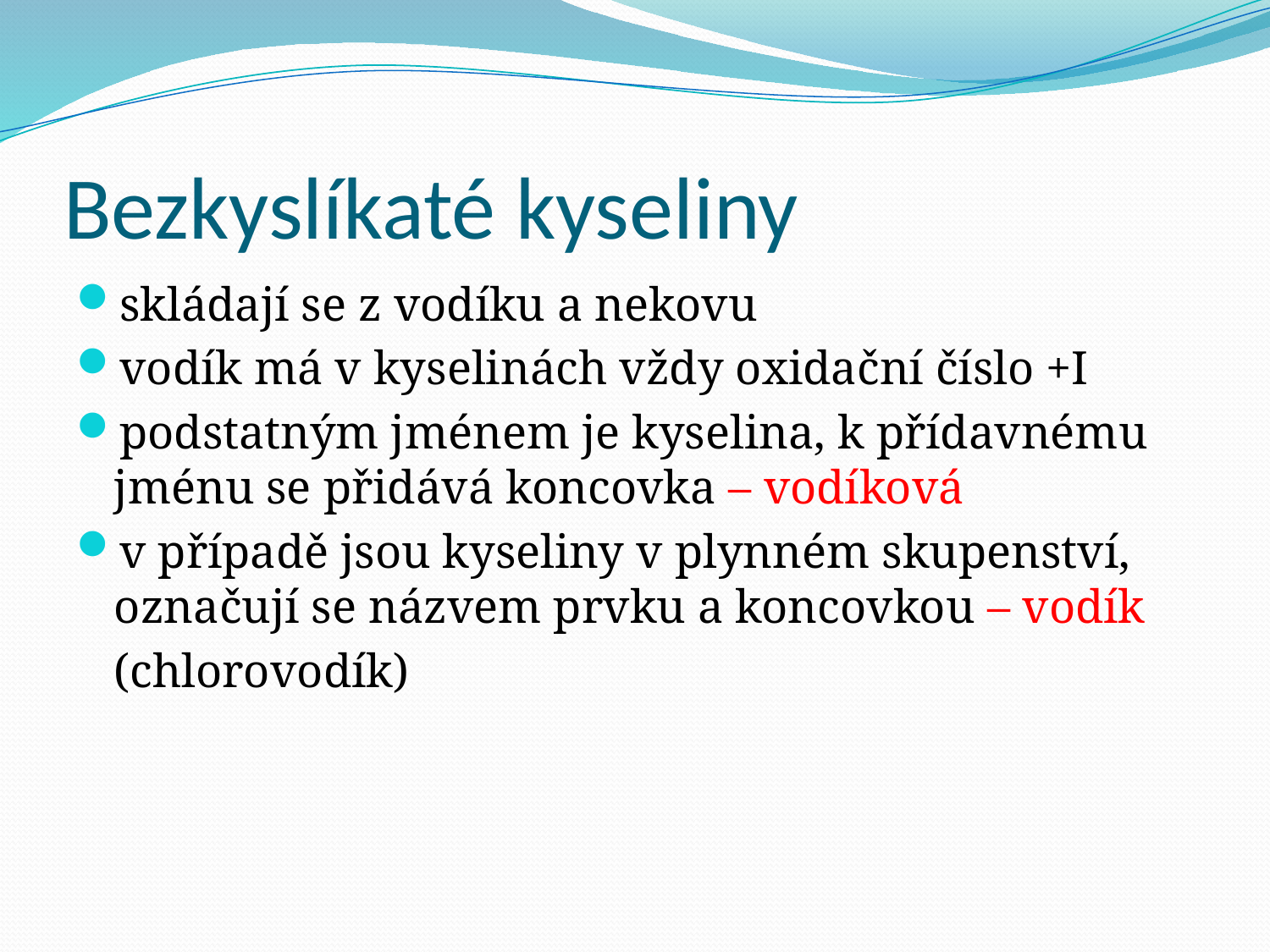

# Bezkyslíkaté kyseliny
skládají se z vodíku a nekovu
vodík má v kyselinách vždy oxidační číslo +I
podstatným jménem je kyselina, k přídavnému jménu se přidává koncovka – vodíková
v případě jsou kyseliny v plynném skupenství, označují se názvem prvku a koncovkou – vodík
	(chlorovodík)